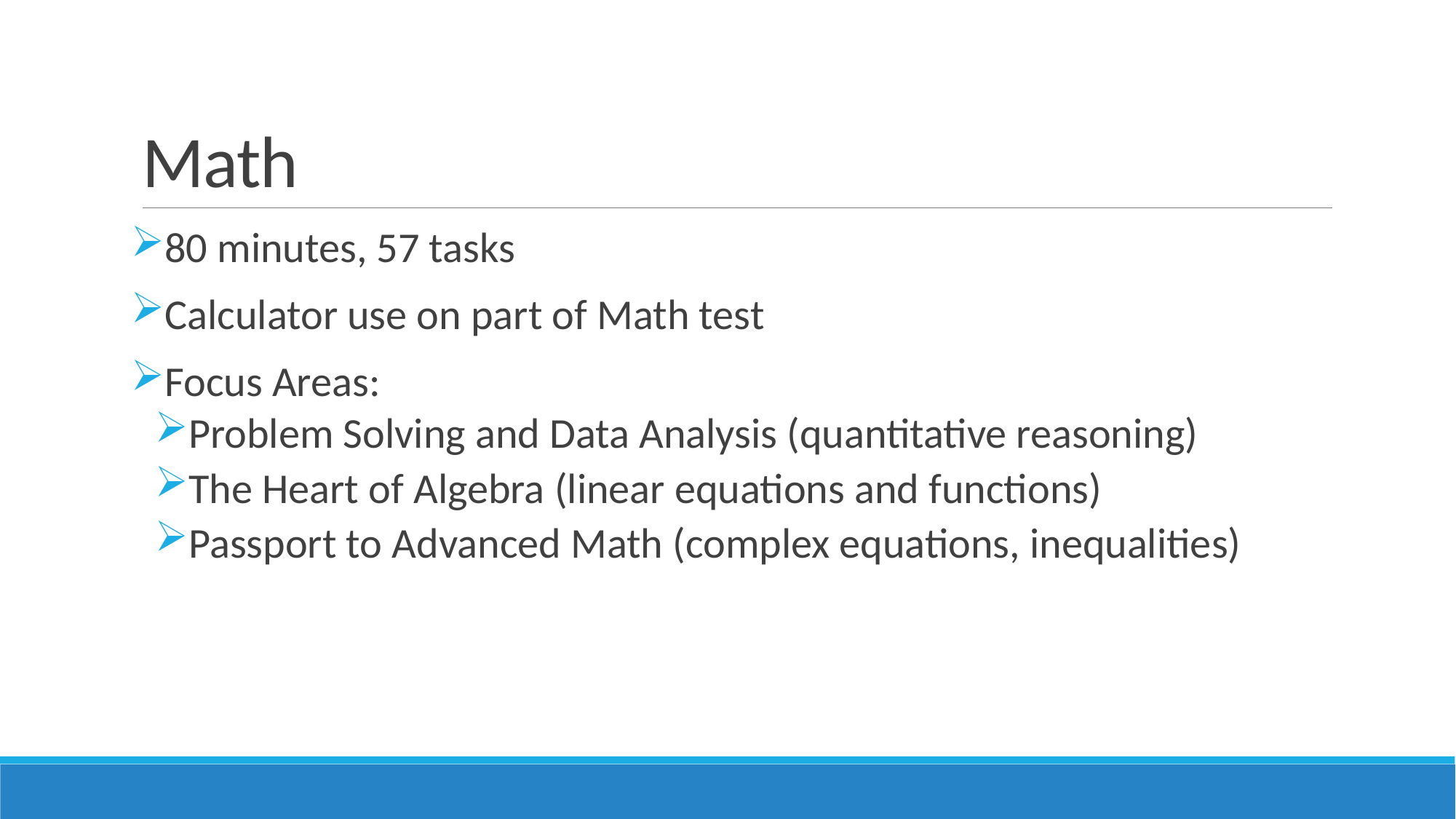

# Math
80 minutes, 57 tasks
Calculator use on part of Math test
Focus Areas:
Problem Solving and Data Analysis (quantitative reasoning)
The Heart of Algebra (linear equations and functions)
Passport to Advanced Math (complex equations, inequalities)